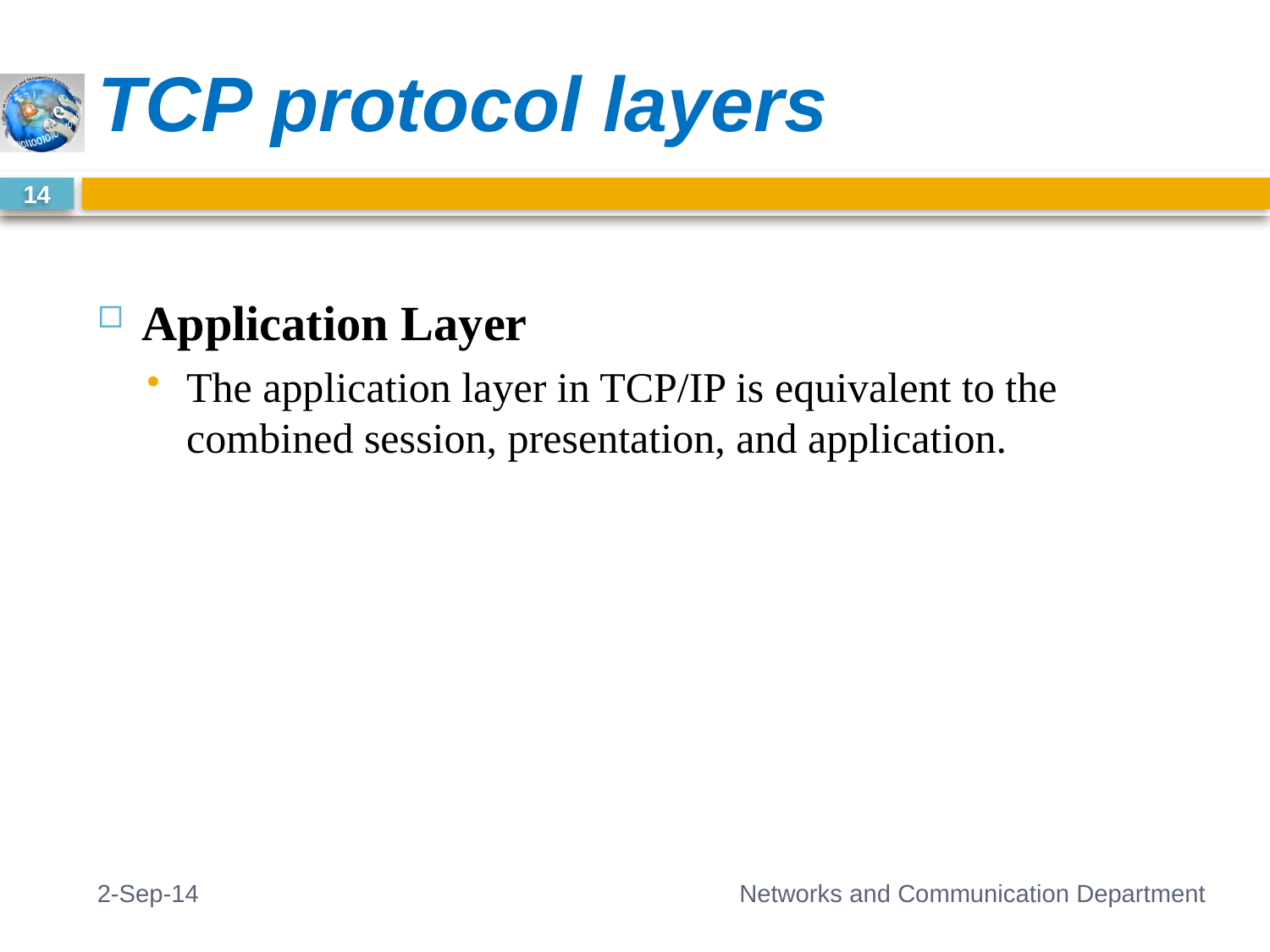

# TCP protocol layers
14

Application Layer
The application layer in TCP/IP is equivalent to the combined session, presentation, and application.
2-Sep-14
Networks and Communication Department